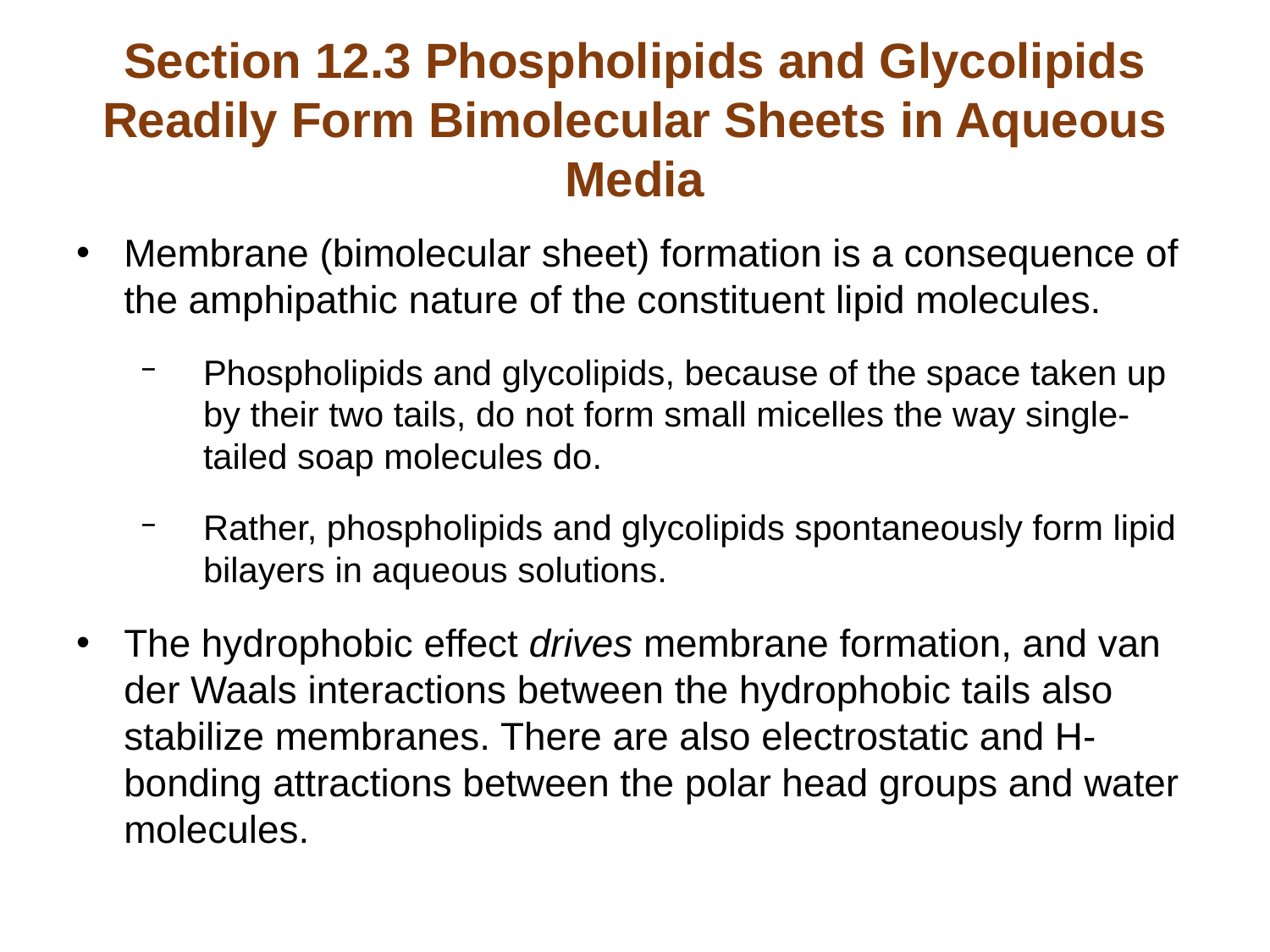

# Section 12.3 Phospholipids and Glycolipids Readily Form Bimolecular Sheets in Aqueous Media
Membrane (bimolecular sheet) formation is a consequence of the amphipathic nature of the constituent lipid molecules.
Phospholipids and glycolipids, because of the space taken up by their two tails, do not form small micelles the way single-tailed soap molecules do.
Rather, phospholipids and glycolipids spontaneously form lipid bilayers in aqueous solutions.
The hydrophobic effect drives membrane formation, and van der Waals interactions between the hydrophobic tails also stabilize membranes. There are also electrostatic and H-bonding attractions between the polar head groups and water molecules.